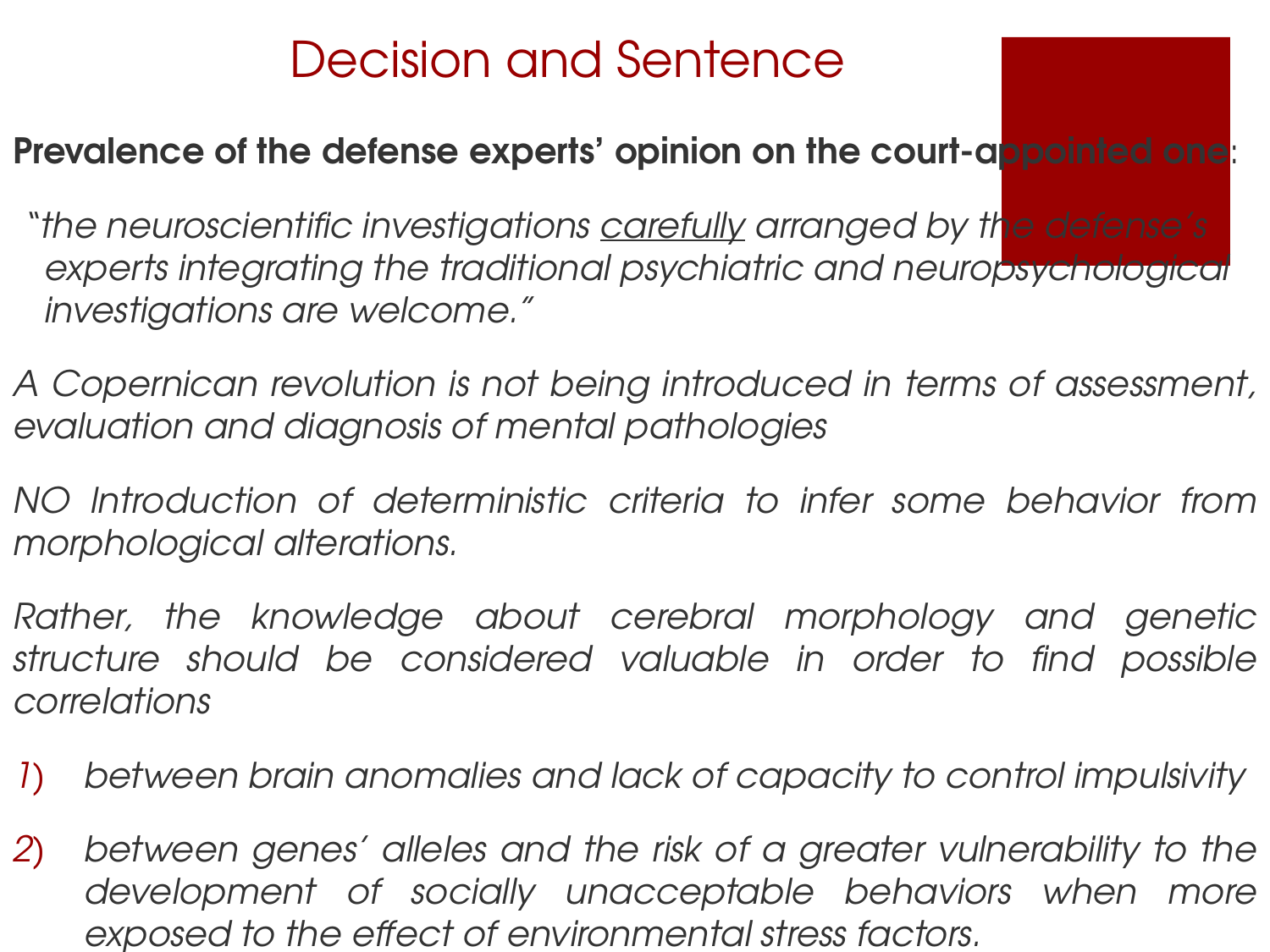

# Decision and Sentence
Prevalence of the defense experts’ opinion on the court-appointed one:
 “the neuroscientific investigations carefully arranged by the defense’s experts integrating the traditional psychiatric and neuropsychological investigations are welcome.”
A Copernican revolution is not being introduced in terms of assessment, evaluation and diagnosis of mental pathologies
NO Introduction of deterministic criteria to infer some behavior from morphological alterations.
Rather, the knowledge about cerebral morphology and genetic structure should be considered valuable in order to find possible correlations
between brain anomalies and lack of capacity to control impulsivity
between genes’ alleles and the risk of a greater vulnerability to the development of socially unacceptable behaviors when more exposed to the effect of environmental stress factors.